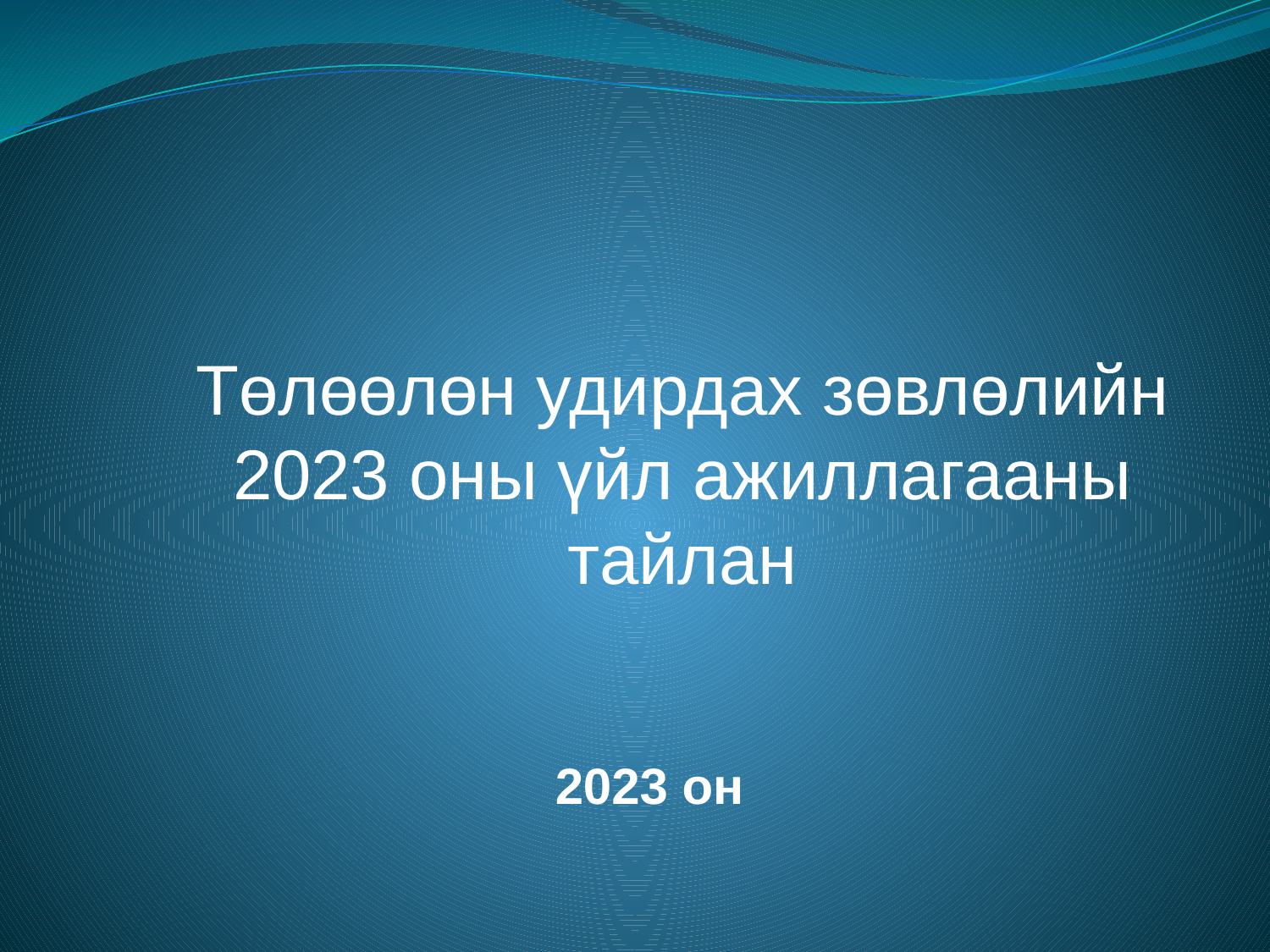

Төлөөлөн удирдах зөвлөлийн 2023 оны үйл ажиллагааны тайлан
# 2023 он